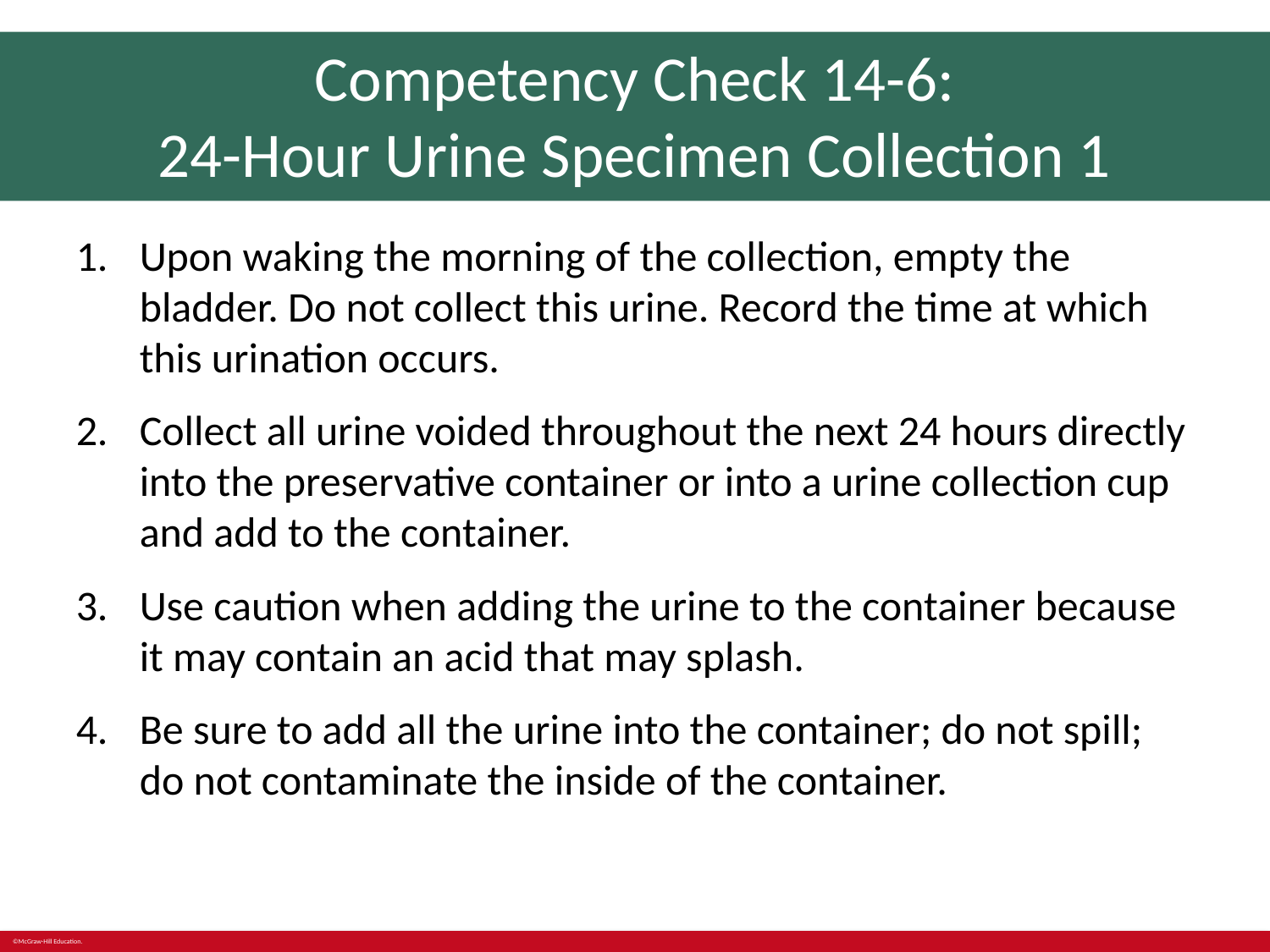

# Competency Check 14-6: 24-Hour Urine Specimen Collection 1
Upon waking the morning of the collection, empty the bladder. Do not collect this urine. Record the time at which this urination occurs.
Collect all urine voided throughout the next 24 hours directly into the preservative container or into a urine collection cup and add to the container.
Use caution when adding the urine to the container because it may contain an acid that may splash.
Be sure to add all the urine into the container; do not spill; do not contaminate the inside of the container.